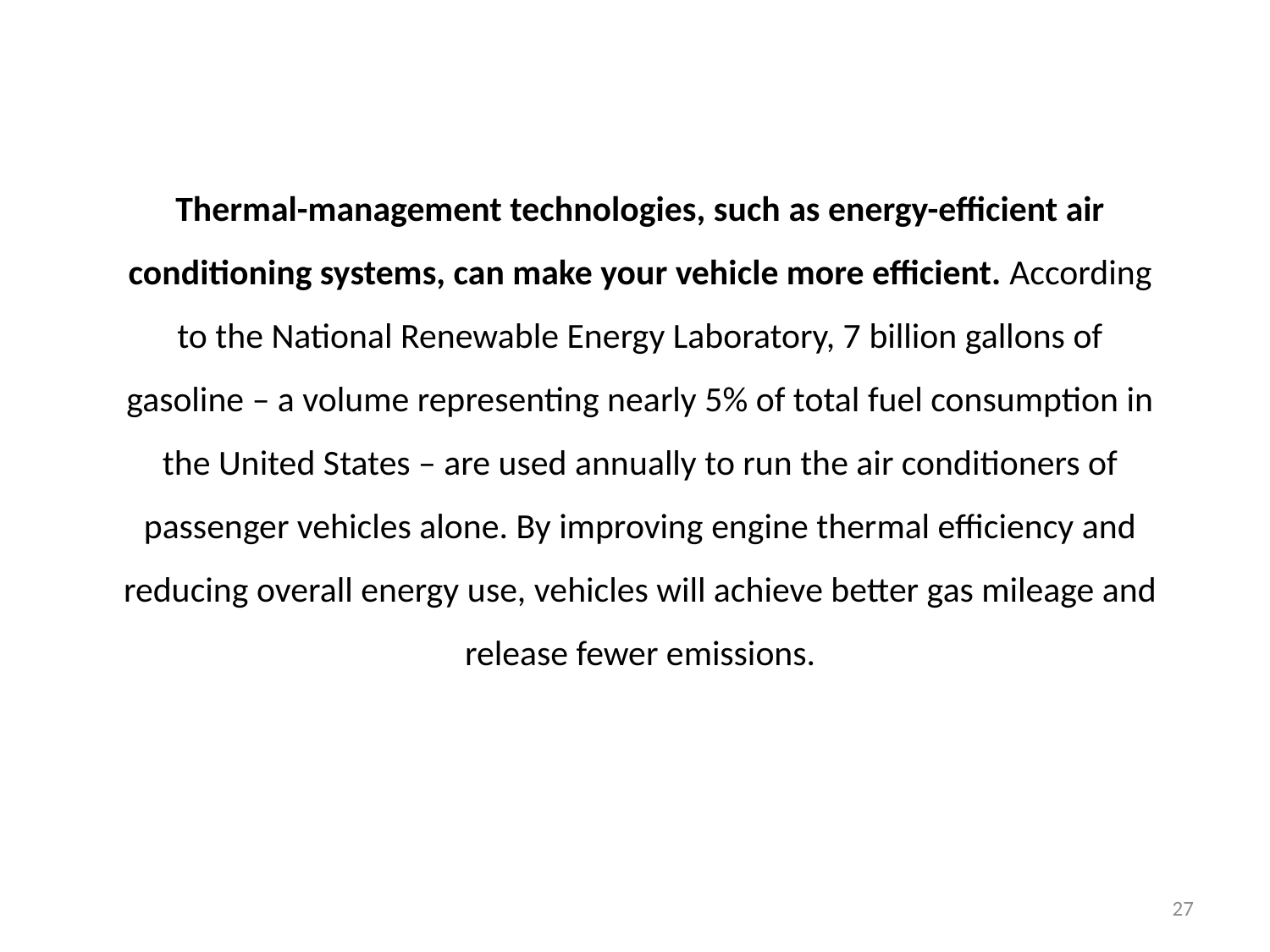

Thermal-management technologies, such as energy-efficient air conditioning systems, can make your vehicle more efficient. According to the National Renewable Energy Laboratory, 7 billion gallons of gasoline – a volume representing nearly 5% of total fuel consumption in the United States – are used annually to run the air conditioners of passenger vehicles alone. By improving engine thermal efficiency and reducing overall energy use, vehicles will achieve better gas mileage and release fewer emissions.
27